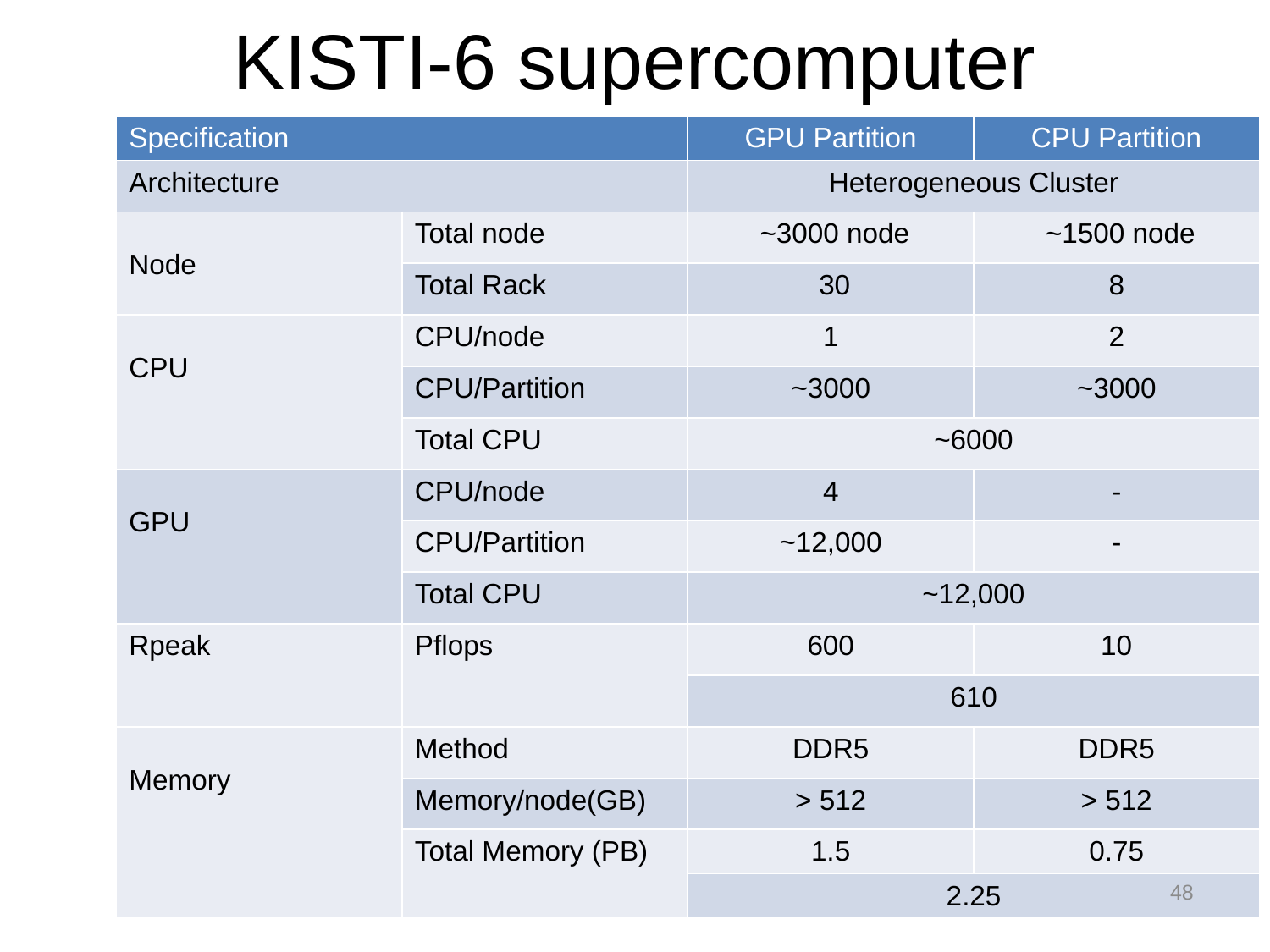

# KISTI-6 supercomputer
| Specification |  | GPU Partition | CPU Partition |
| --- | --- | --- | --- |
| Architecture |  | Heterogeneous Cluster |  |
| Node | Total node | ~3000 node | ~1500 node |
|  | Total Rack | 30 | 8 |
| CPU | CPU/node | 1 | 2 |
|  | CPU/Partition | ~3000 | ~3000 |
|  | Total CPU | ~6000 |  |
| GPU | CPU/node | 4 | - |
|  | CPU/Partition | ~12,000 | - |
|  | Total CPU | ~12,000 |  |
| Rpeak | Pflops | 600 | 10 |
|  |  | 610 |  |
| Memory | Method | DDR5 | DDR5 |
|  | Memory/node(GB) | > 512 | > 512 |
|  | Total Memory (PB) | 1.5 | 0.75 |
|  |  | 2.25 |  |
48